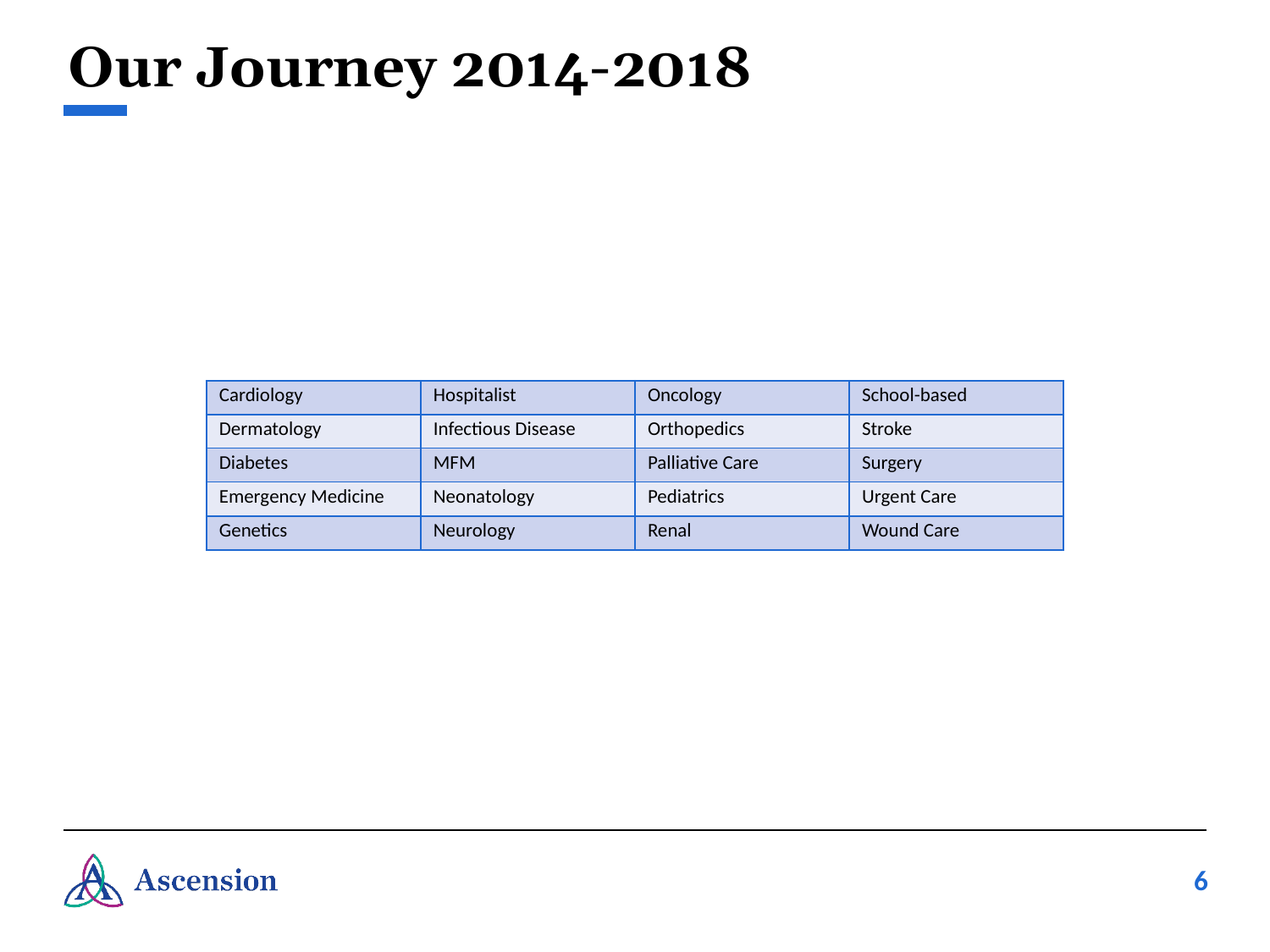

# Our Journey 2014-2018
| Cardiology | Hospitalist | Oncology | School-based |
| --- | --- | --- | --- |
| Dermatology | Infectious Disease | Orthopedics | Stroke |
| Diabetes | MFM | Palliative Care | Surgery |
| Emergency Medicine | Neonatology | Pediatrics | Urgent Care |
| Genetics | Neurology | Renal | Wound Care |